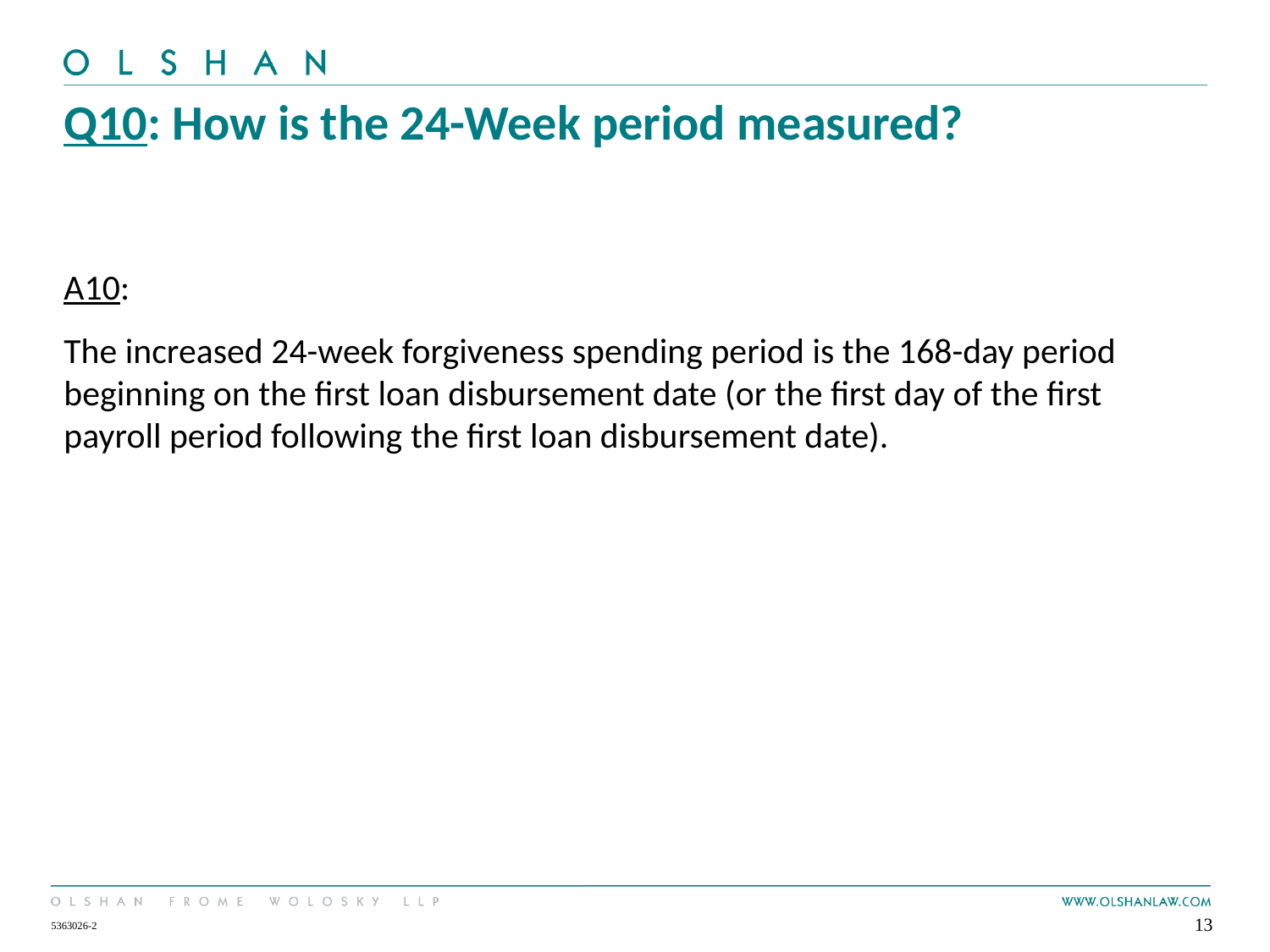

# Q10: How is the 24-Week period measured?
A10:
The increased 24-week forgiveness spending period is the 168-day period beginning on the first loan disbursement date (or the first day of the first payroll period following the first loan disbursement date).
13